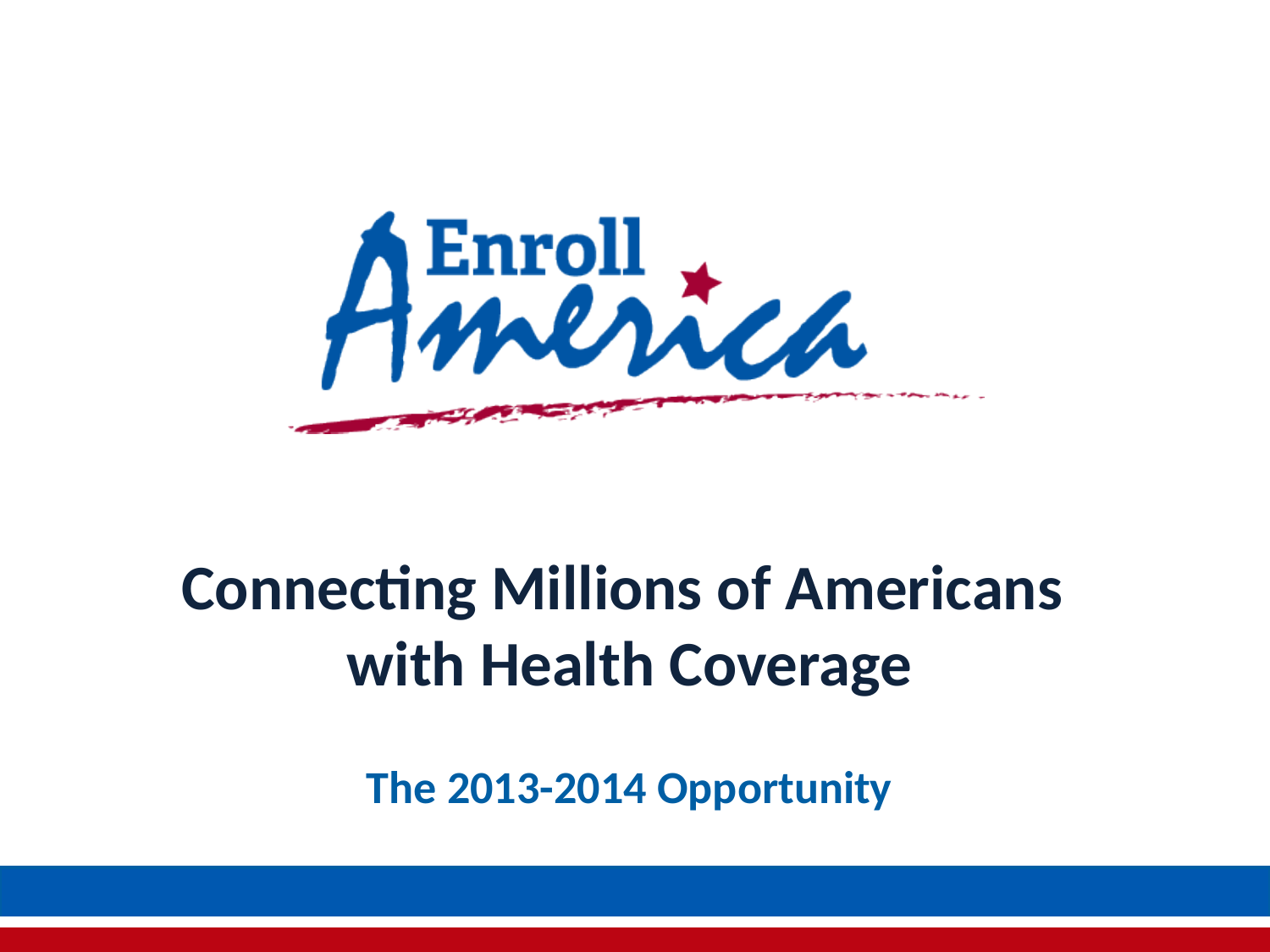

# Connecting Millions of Americans with Health Coverage
The 2013-2014 Opportunity